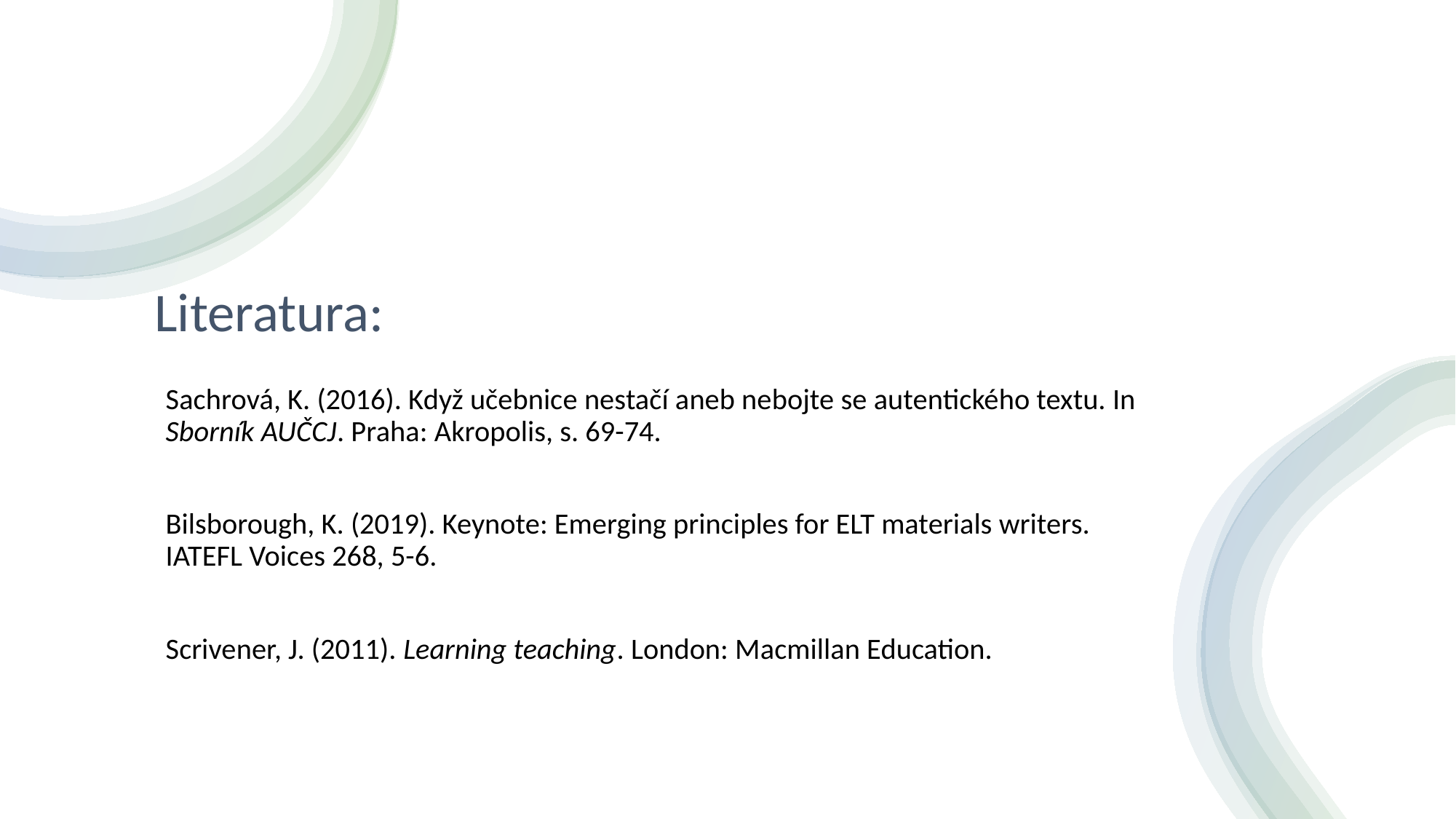

# Literatura:
Sachrová, K. (2016). Když učebnice nestačí aneb nebojte se autentického textu. In Sborník AUČCJ. Praha: Akropolis, s. 69-74.

Bilsborough, K. (2019). Keynote: Emerging principles for ELT materials writers. IATEFL Voices 268, 5-6.

Scrivener, J. (2011). Learning teaching. London: Macmillan Education.